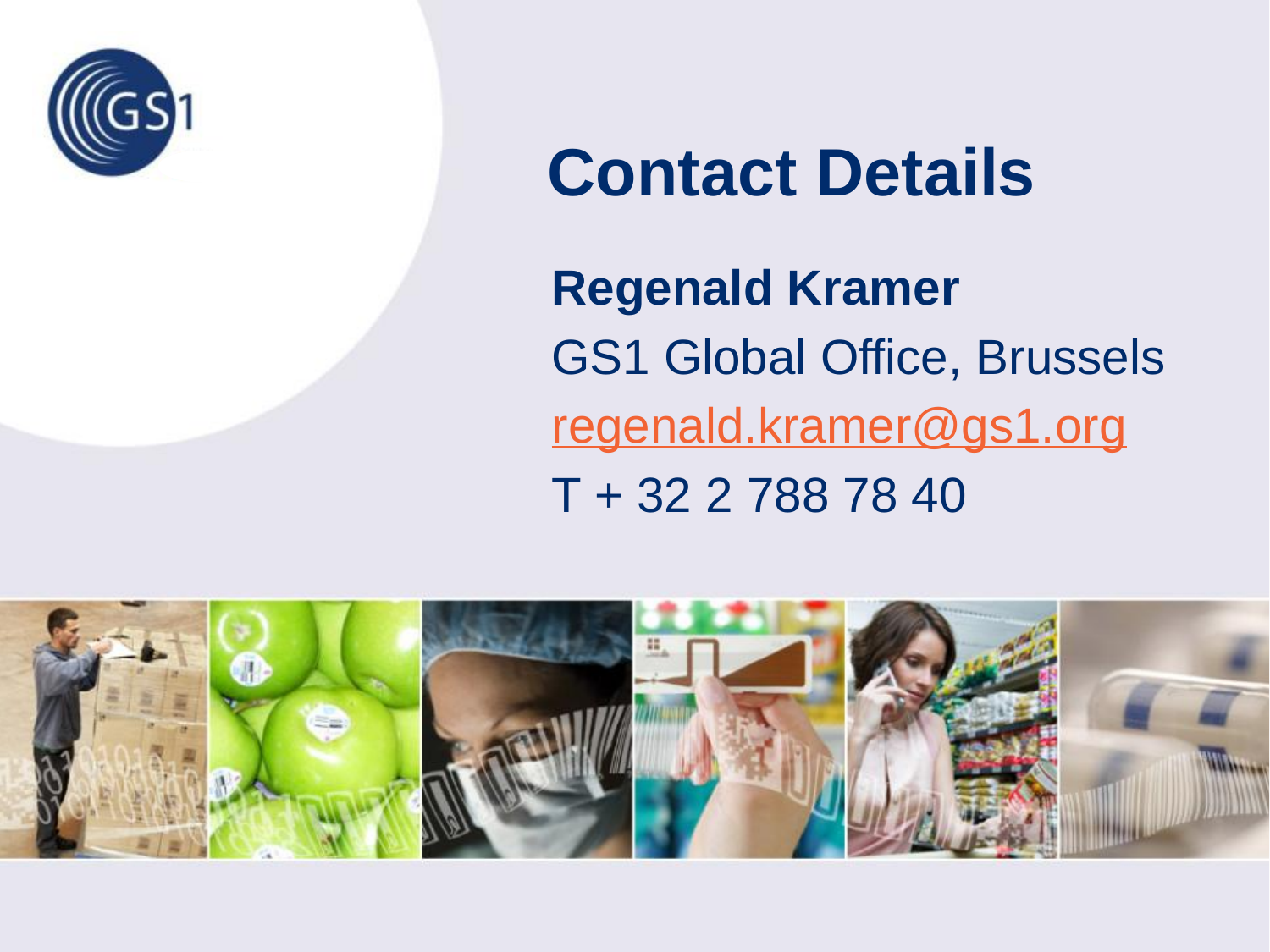

# Contact Details
Regenald Kramer
GS1 Global Office, Brussels
regenald.kramer@gs1.org
T + 32 2 788 78 40